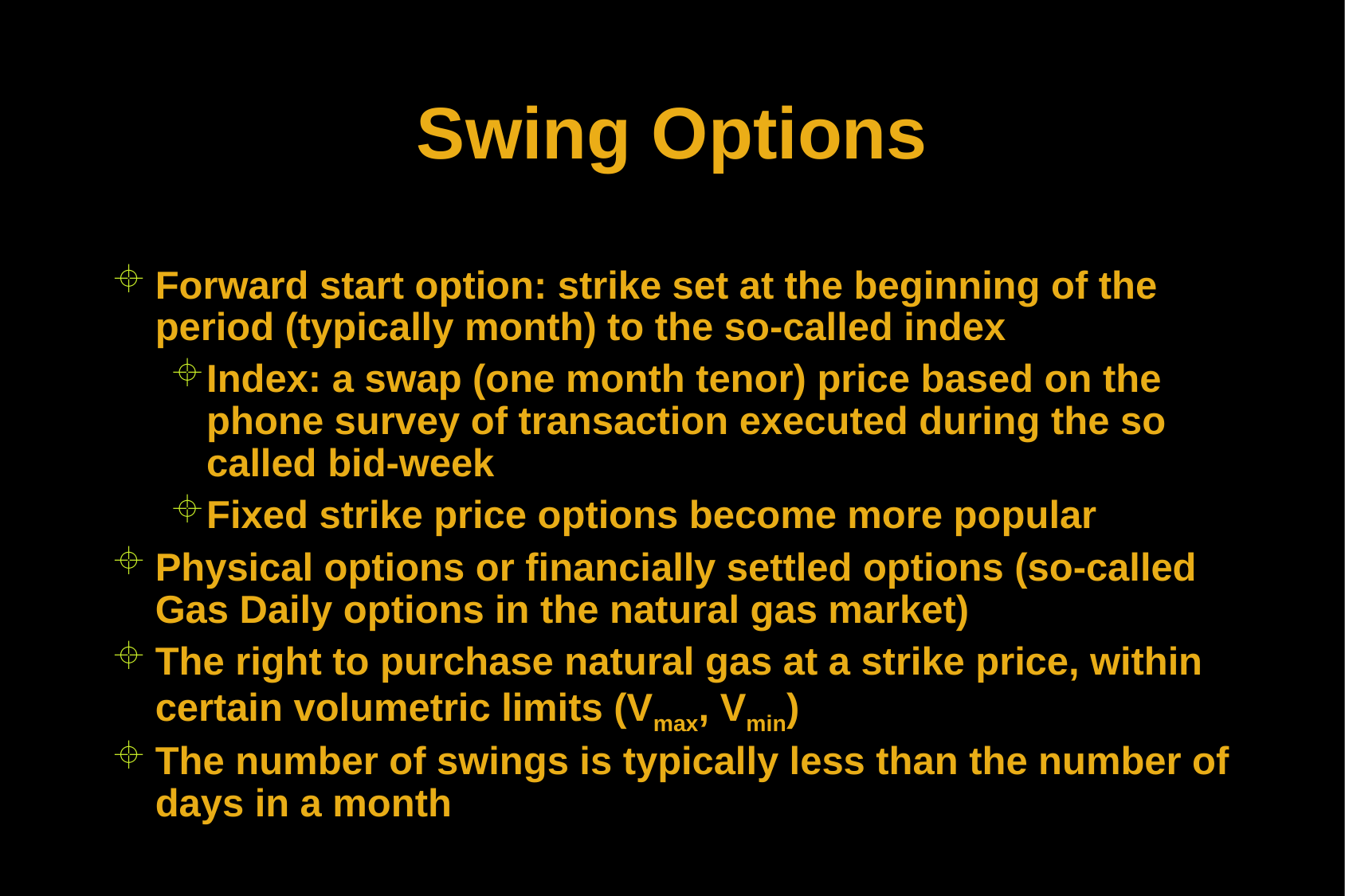

# Swing Options
Forward start option: strike set at the beginning of the period (typically month) to the so-called index
Index: a swap (one month tenor) price based on the phone survey of transaction executed during the so called bid-week
Fixed strike price options become more popular
Physical options or financially settled options (so-called Gas Daily options in the natural gas market)
The right to purchase natural gas at a strike price, within certain volumetric limits (Vmax, Vmin)
The number of swings is typically less than the number of days in a month